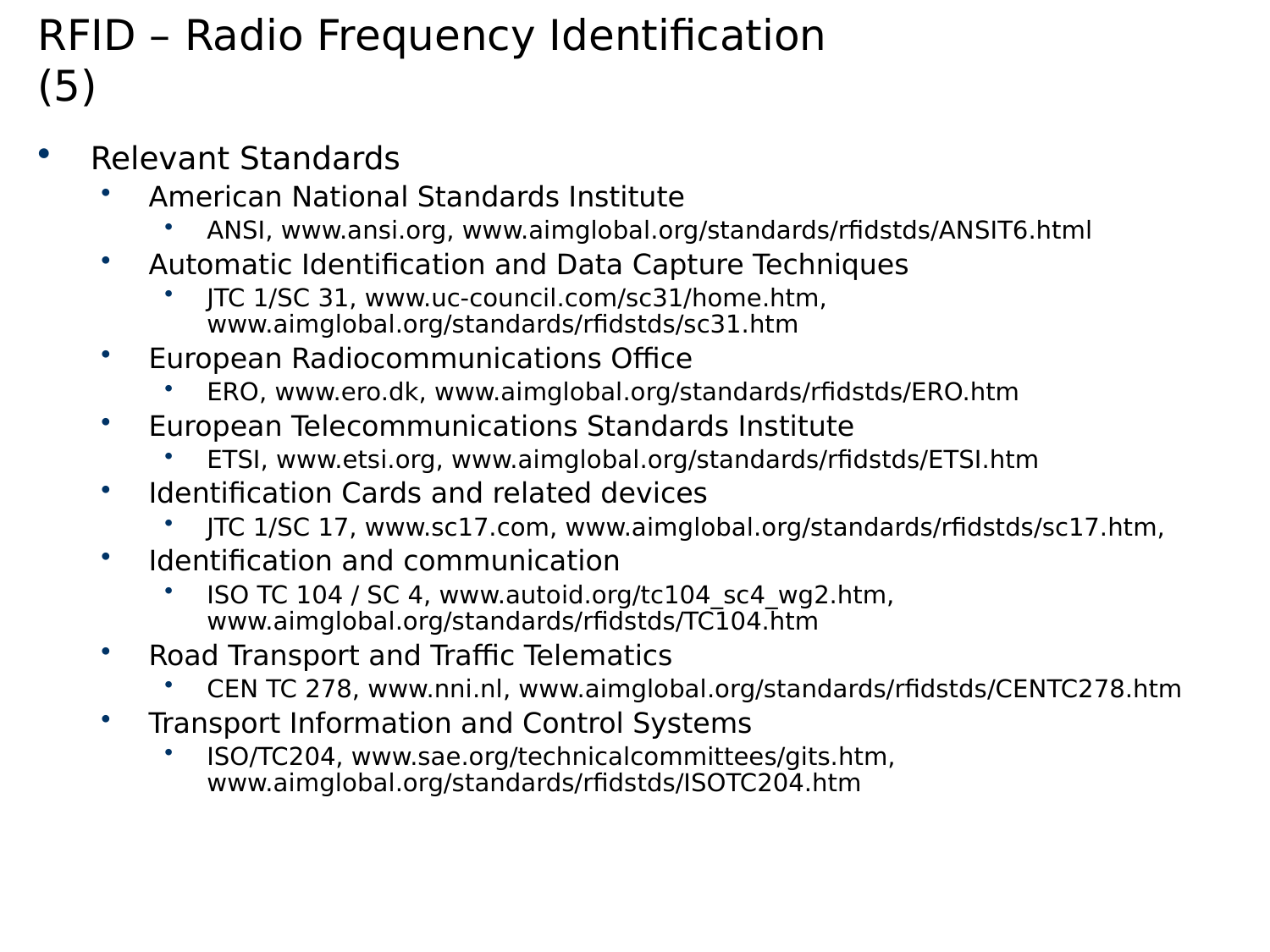

# RFID – Radio Frequency Identification (5)
Relevant Standards
American National Standards Institute
ANSI, www.ansi.org, www.aimglobal.org/standards/rfidstds/ANSIT6.html
Automatic Identification and Data Capture Techniques
JTC 1/SC 31, www.uc-council.com/sc31/home.htm, www.aimglobal.org/standards/rfidstds/sc31.htm
European Radiocommunications Office
ERO, www.ero.dk, www.aimglobal.org/standards/rfidstds/ERO.htm
European Telecommunications Standards Institute
ETSI, www.etsi.org, www.aimglobal.org/standards/rfidstds/ETSI.htm
Identification Cards and related devices
JTC 1/SC 17, www.sc17.com, www.aimglobal.org/standards/rfidstds/sc17.htm,
Identification and communication
ISO TC 104 / SC 4, www.autoid.org/tc104_sc4_wg2.htm, www.aimglobal.org/standards/rfidstds/TC104.htm
Road Transport and Traffic Telematics
CEN TC 278, www.nni.nl, www.aimglobal.org/standards/rfidstds/CENTC278.htm
Transport Information and Control Systems
ISO/TC204, www.sae.org/technicalcommittees/gits.htm, www.aimglobal.org/standards/rfidstds/ISOTC204.htm